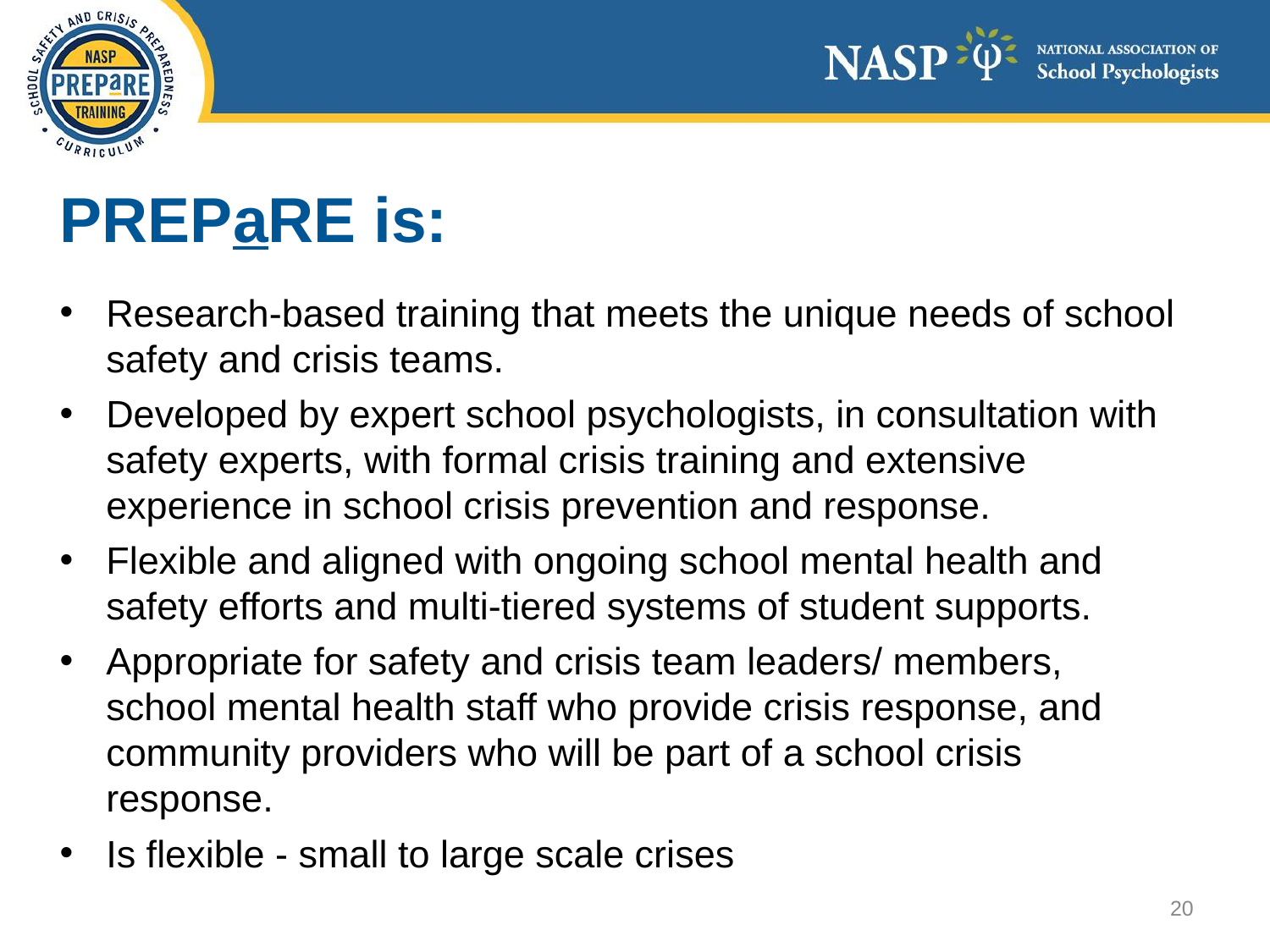

# PREPaRE is:
Research-based training that meets the unique needs of school safety and crisis teams.
Developed by expert school psychologists, in consultation with safety experts, with formal crisis training and extensive experience in school crisis prevention and response.
Flexible and aligned with ongoing school mental health and safety efforts and multi-tiered systems of student supports.
Appropriate for safety and crisis team leaders/ members, school mental health staff who provide crisis response, and community providers who will be part of a school crisis response.
Is flexible - small to large scale crises

20